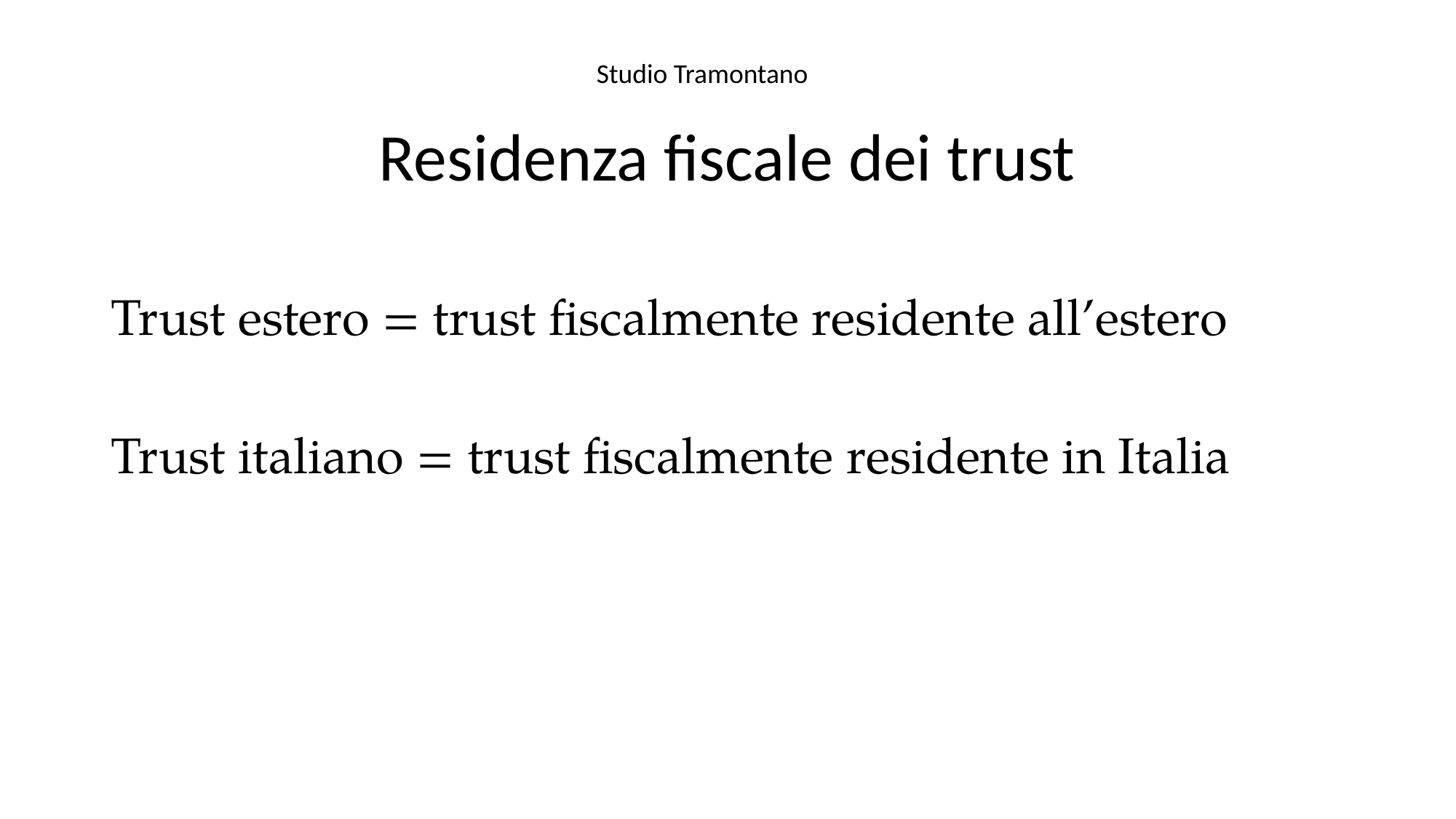

Studio Tramontano
# Residenza fiscale dei trust

Trust estero = trust fiscalmente residente all’estero

Trust italiano = trust fiscalmente residente in Italia